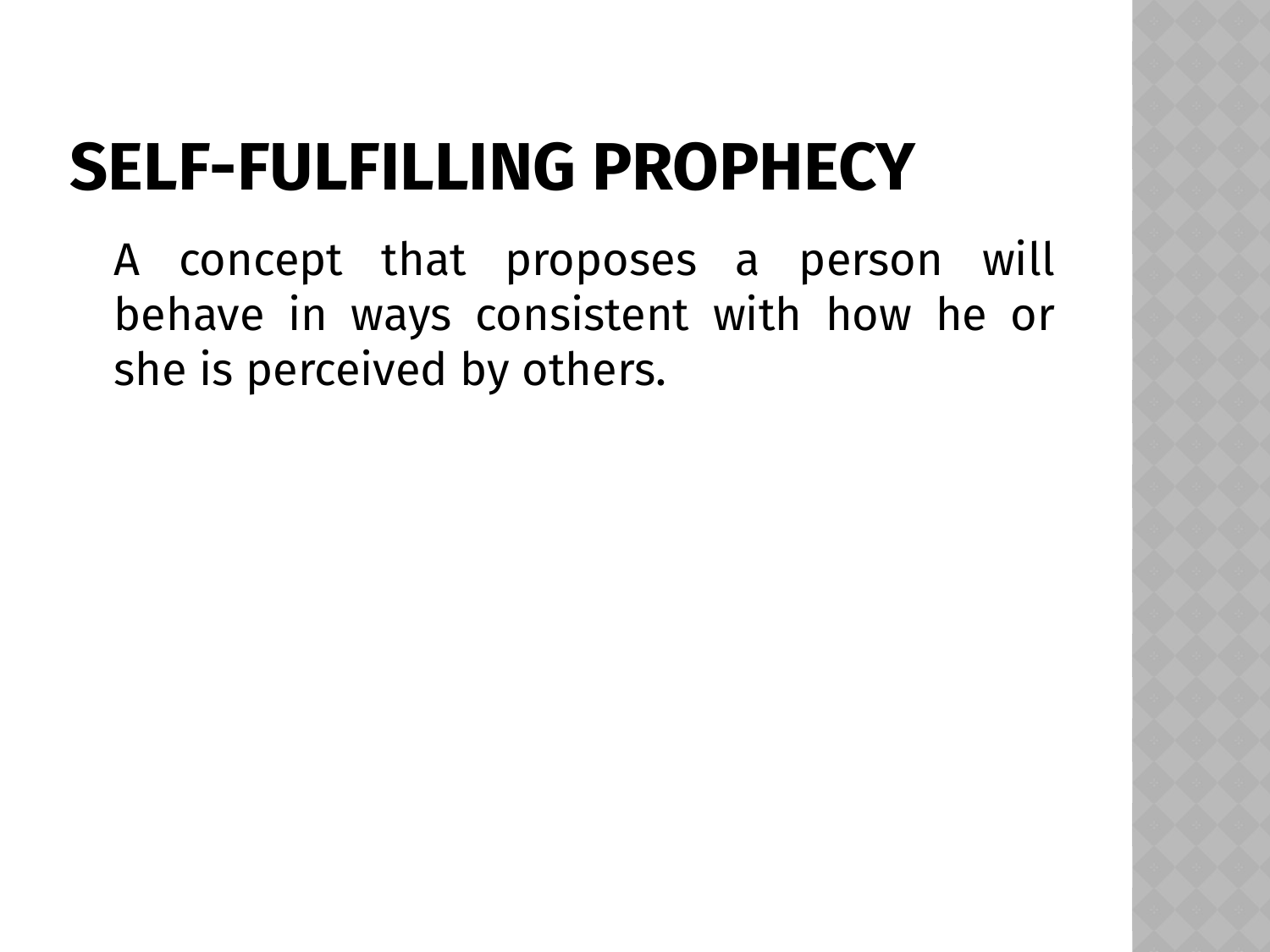

# Self-Fulfilling Prophecy
	A concept that proposes a person will behave in ways consistent with how he or she is perceived by others.